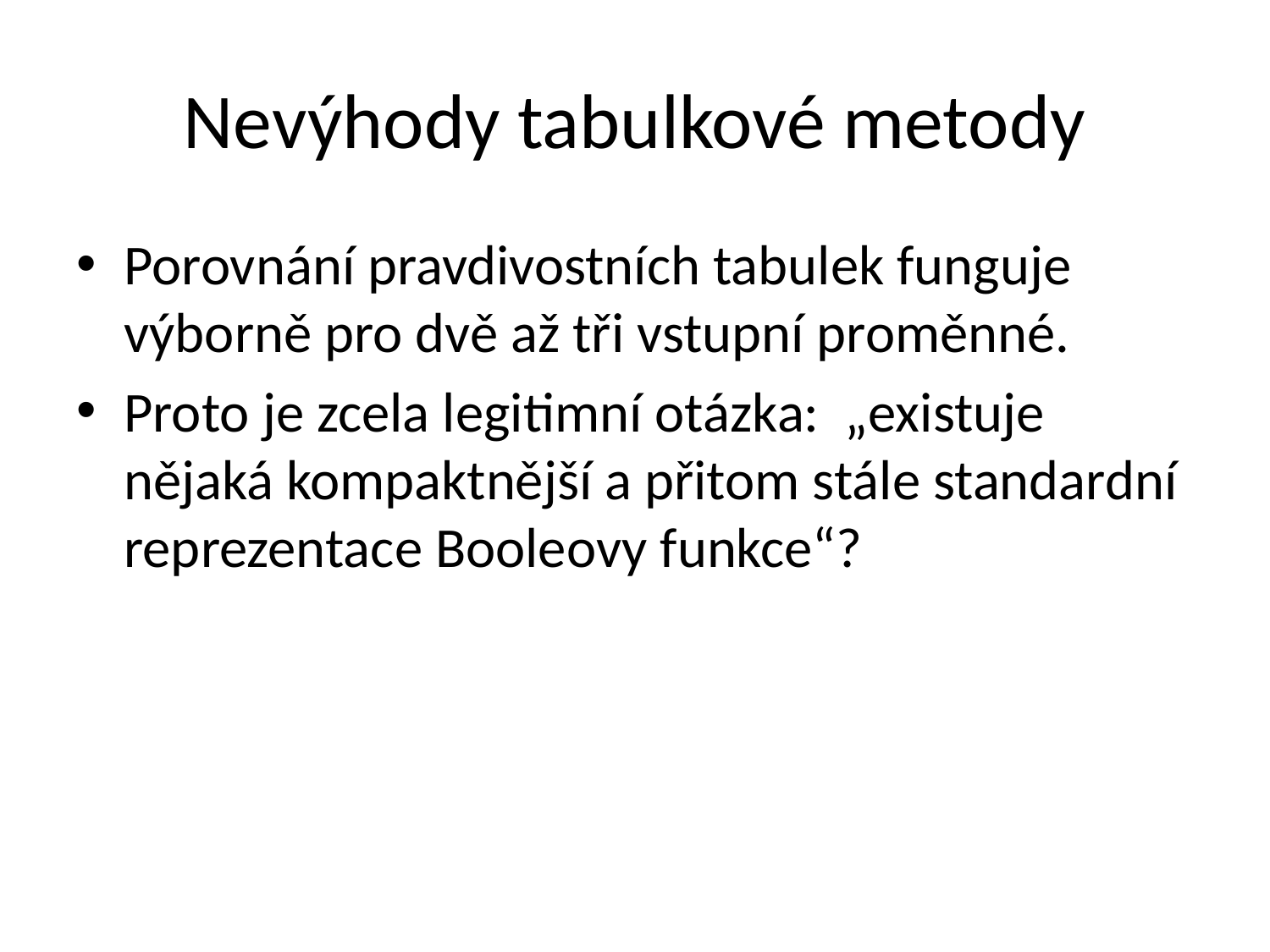

# Nevýhody tabulkové metody
Porovnání pravdivostních tabulek funguje výborně pro dvě až tři vstupní proměnné.
Proto je zcela legitimní otázka:  „existuje nějaká kompaktnější a přitom stále standardní reprezentace Booleovy funkce“?